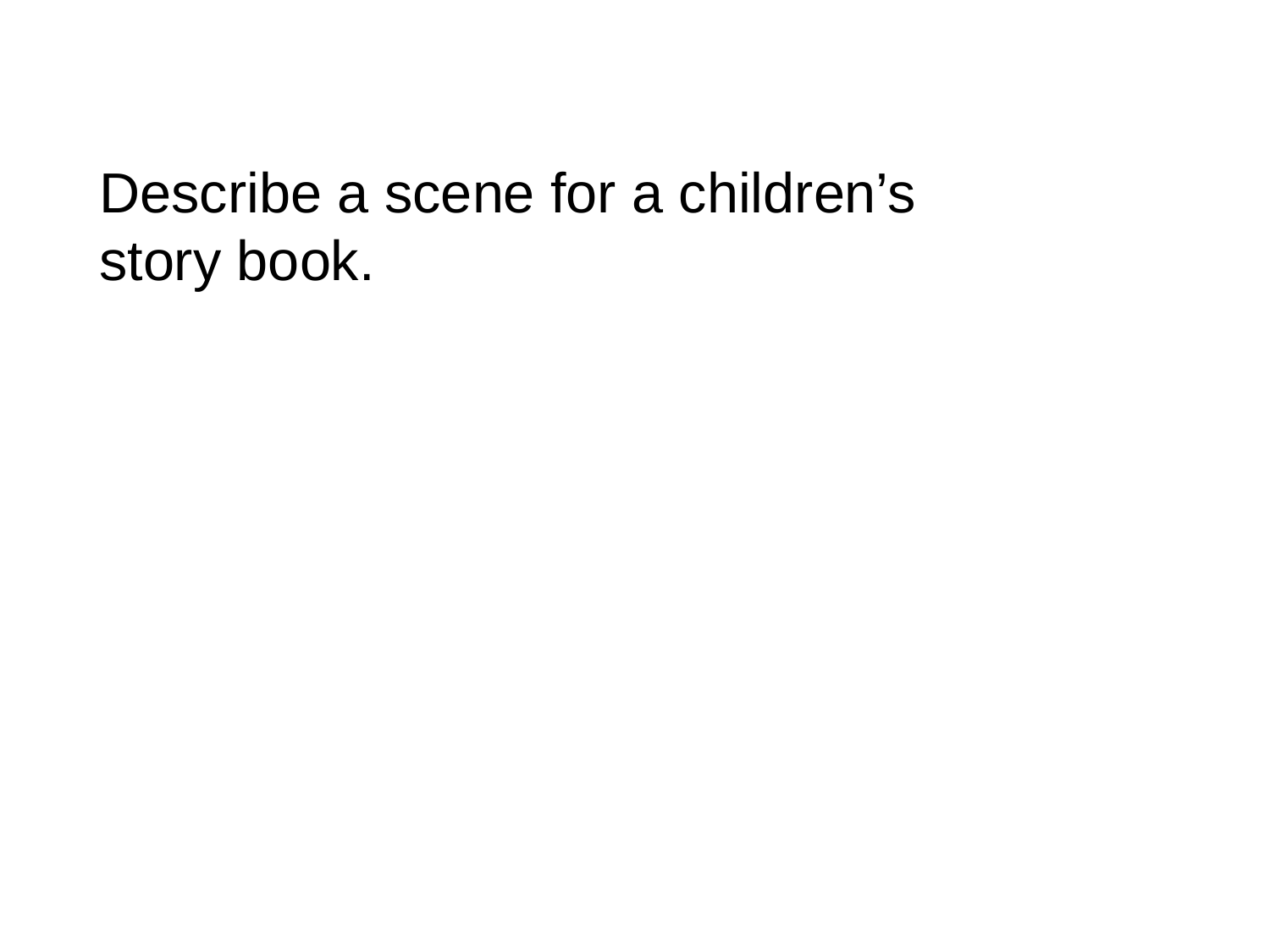

Describe a scene for a children’s story book.